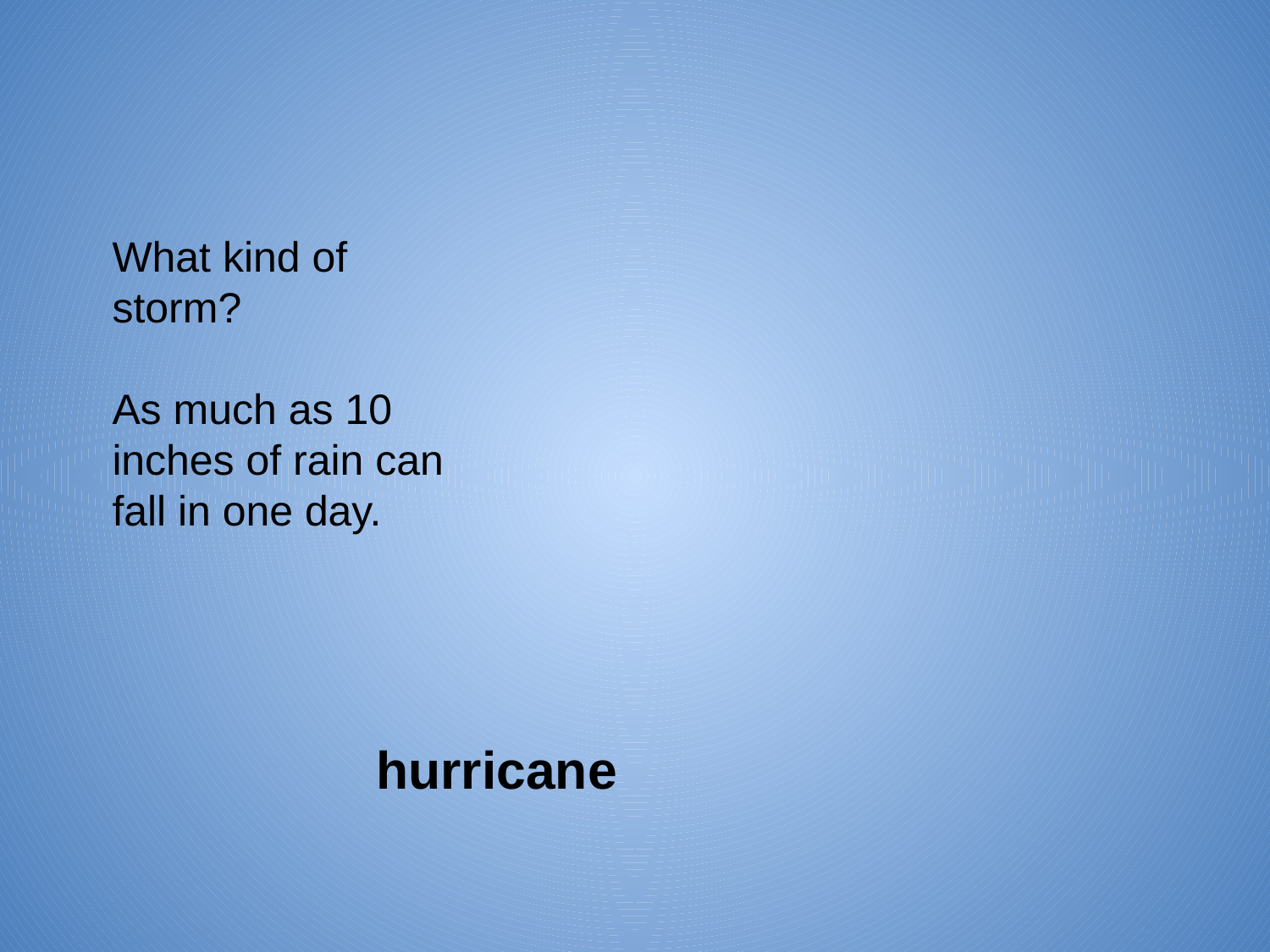

What kind of storm?

As much as 10 inches of rain can fall in one day.
hurricane